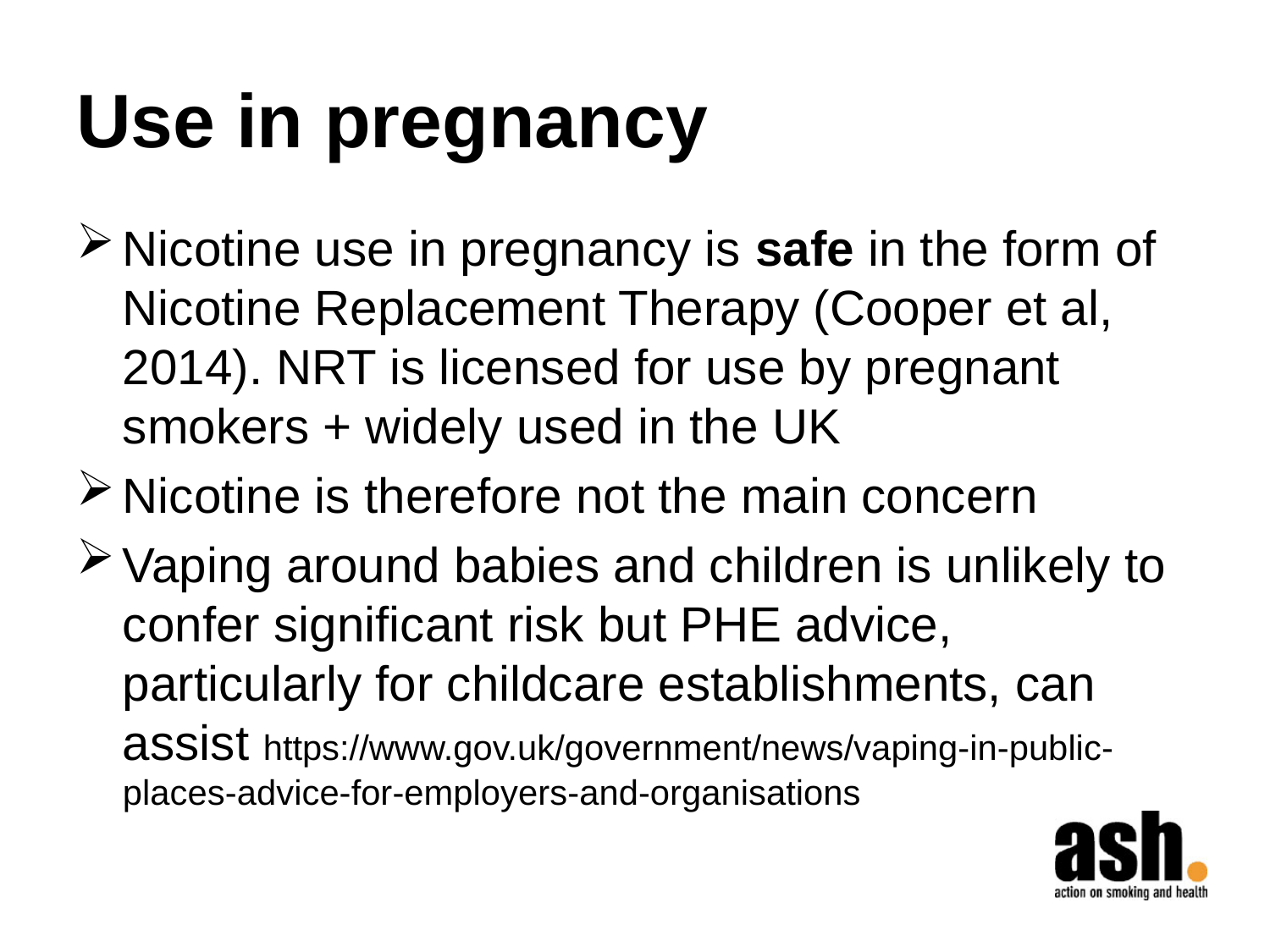

# Use in pregnancy
Nicotine use in pregnancy is safe in the form of Nicotine Replacement Therapy (Cooper et al, 2014). NRT is licensed for use by pregnant smokers + widely used in the UK
Nicotine is therefore not the main concern
Vaping around babies and children is unlikely to confer significant risk but PHE advice, particularly for childcare establishments, can assist https://www.gov.uk/government/news/vaping-in-public-places-advice-for-employers-and-organisations